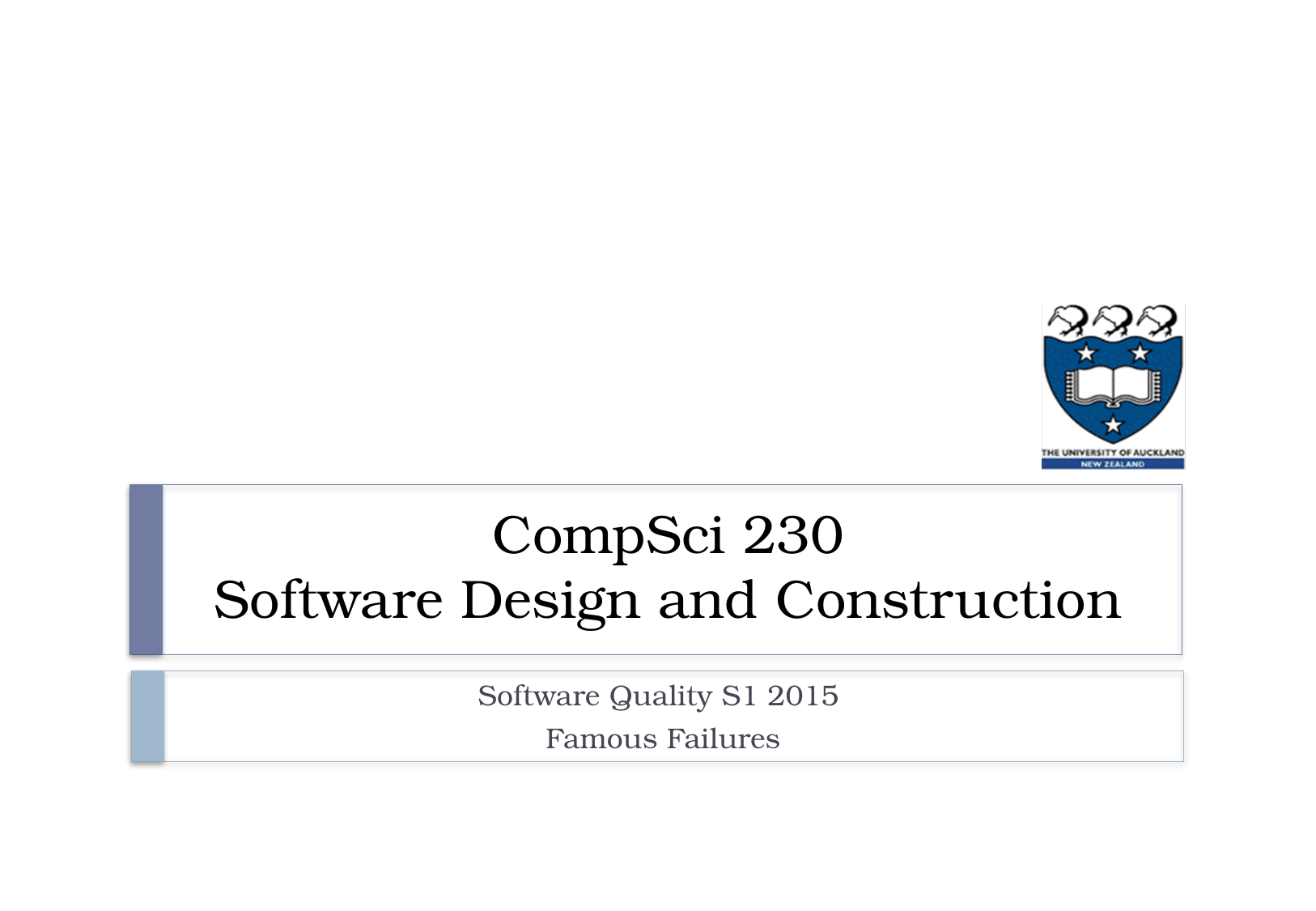

# CompSci 230 Software Design and Construction
Software Quality S1 2015
Famous Failures